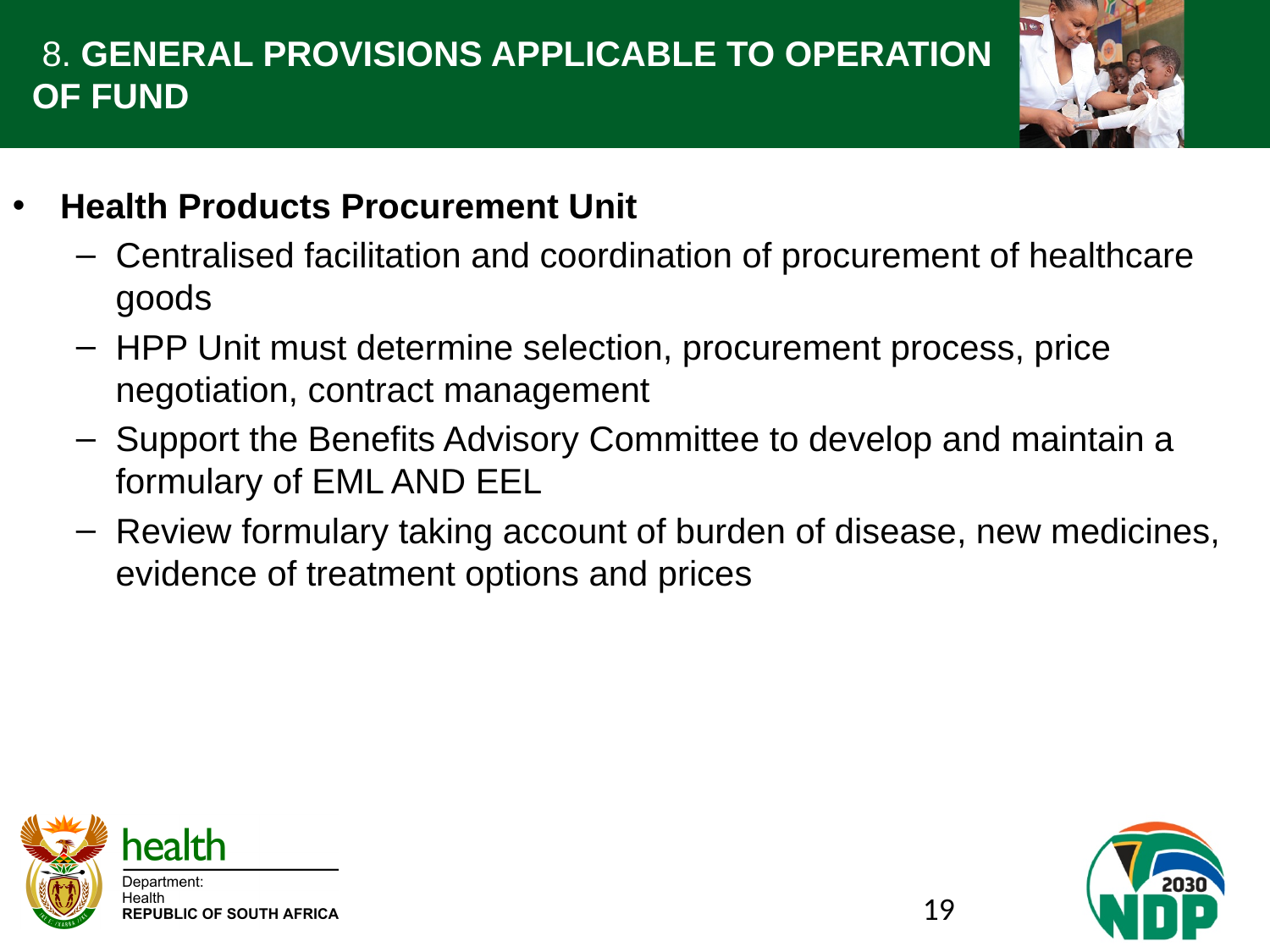

# 8. GENERAL PROVISIONS APPLICABLE TO OPERATION OF FUND
Health Products Procurement Unit
Centralised facilitation and coordination of procurement of healthcare goods
HPP Unit must determine selection, procurement process, price negotiation, contract management
Support the Benefits Advisory Committee to develop and maintain a formulary of EML AND EEL
Review formulary taking account of burden of disease, new medicines, evidence of treatment options and prices
19